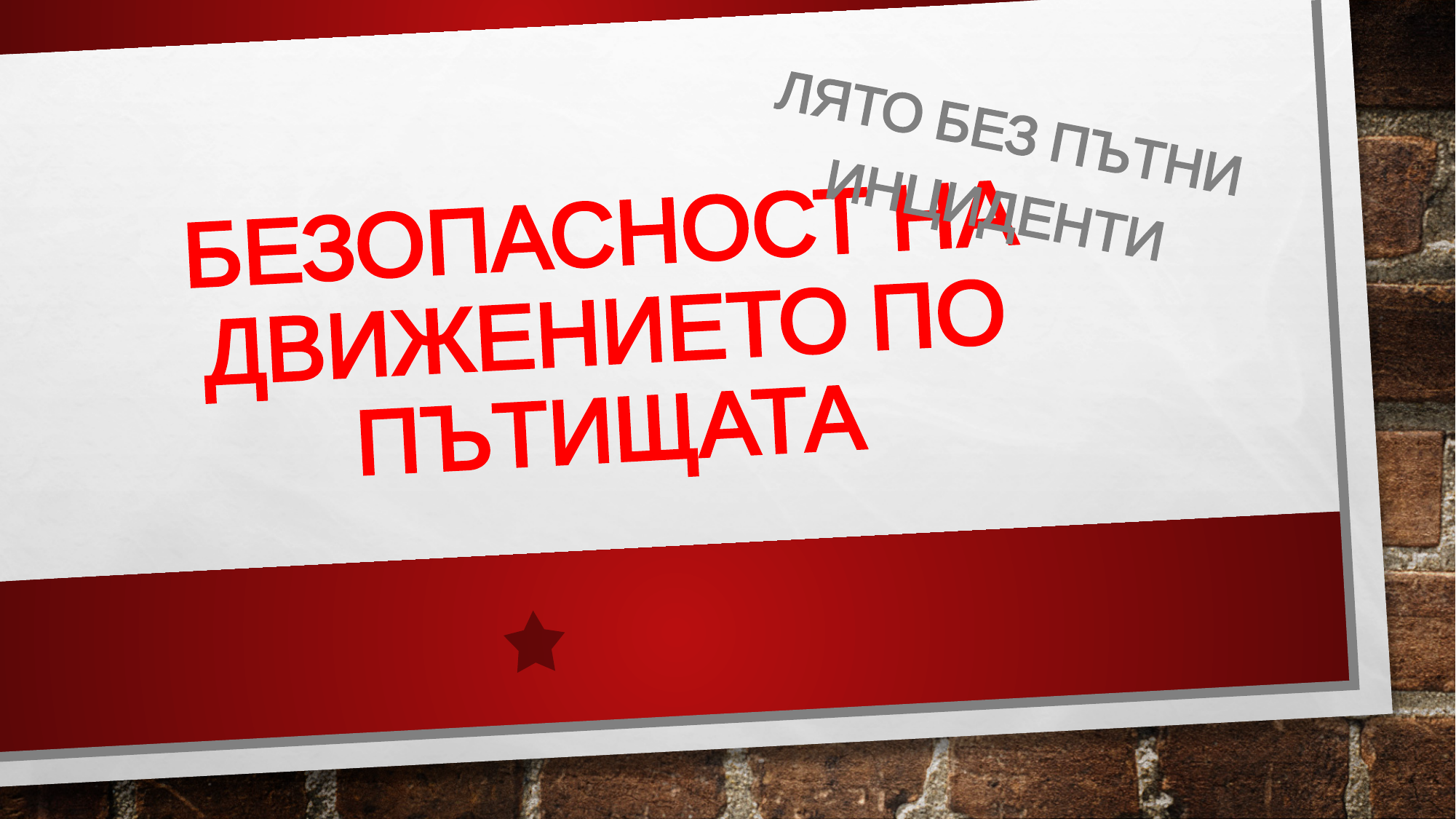

Лято без пътни инциденти
# безопасност на движението по пътищата